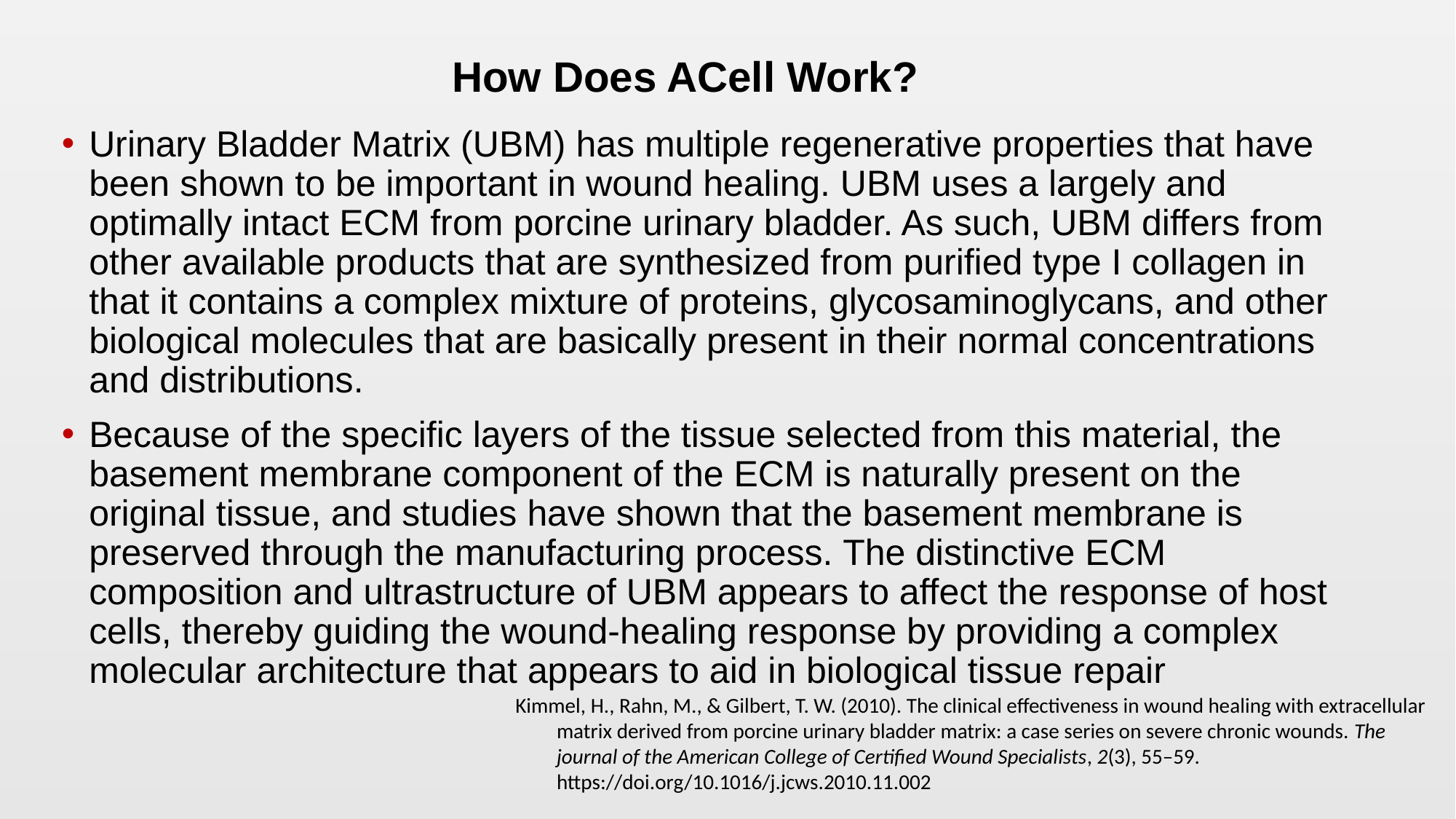

How Does ACell Work?
Urinary Bladder Matrix (UBM) has multiple regenerative properties that have been shown to be important in wound healing. UBM uses a largely and optimally intact ECM from porcine urinary bladder. As such, UBM differs from other available products that are synthesized from purified type I collagen in that it contains a complex mixture of proteins, glycosaminoglycans, and other biological molecules that are basically present in their normal concentrations and distributions.
Because of the specific layers of the tissue selected from this material, the basement membrane component of the ECM is naturally present on the original tissue, and studies have shown that the basement membrane is preserved through the manufacturing process. The distinctive ECM composition and ultrastructure of UBM appears to affect the response of host cells, thereby guiding the wound-healing response by providing a complex molecular architecture that appears to aid in biological tissue repair
Kimmel, H., Rahn, M., & Gilbert, T. W. (2010). The clinical effectiveness in wound healing with extracellular matrix derived from porcine urinary bladder matrix: a case series on severe chronic wounds. The journal of the American College of Certified Wound Specialists, 2(3), 55–59. https://doi.org/10.1016/j.jcws.2010.11.002